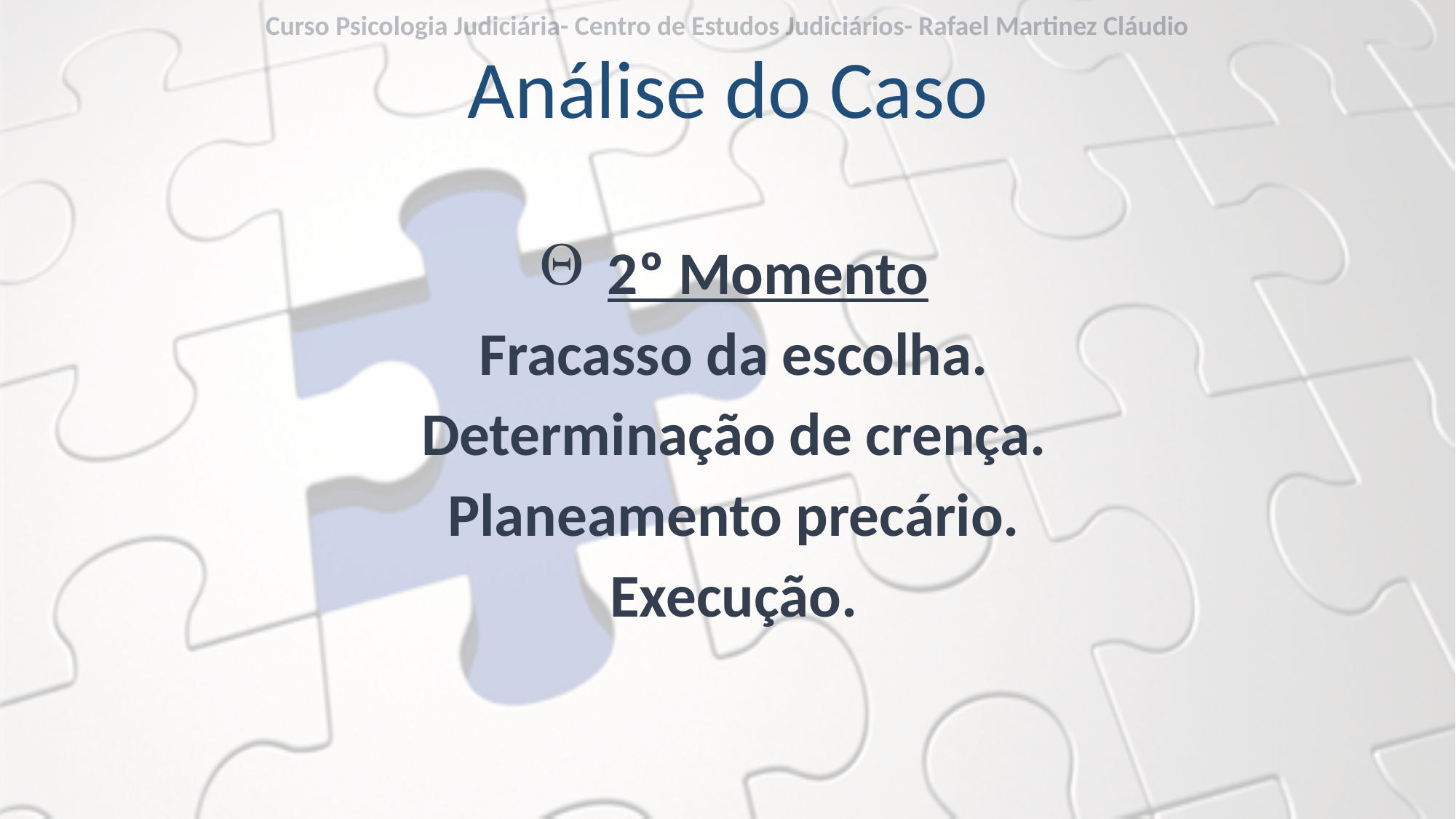

Curso Psicologia Judiciária- Centro de Estudos Judiciários- Rafael Martinez Cláudio
# Análise do Caso

2º Momento
Fracasso da escolha.
Determinação de crença.
Planeamento precário.
Execução.